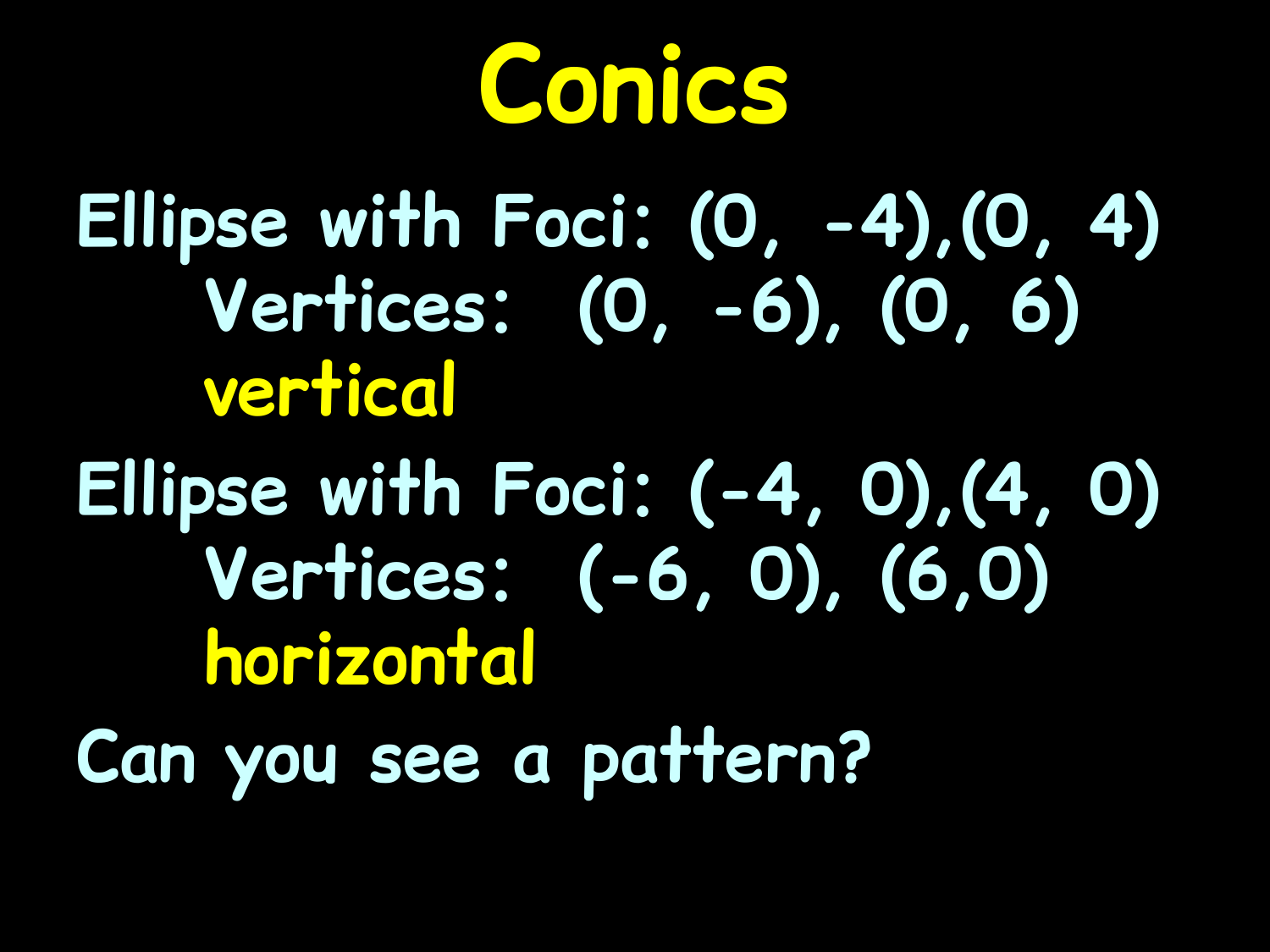

# Conics
Ellipse with Foci: (0, -4),(0, 4)
	Vertices:  (0, -6), (0, 6)
	vertical
Ellipse with Foci: (-4, 0),(4, 0)
	Vertices:  (-6, 0), (6,0)
	horizontal
Can you see a pattern?